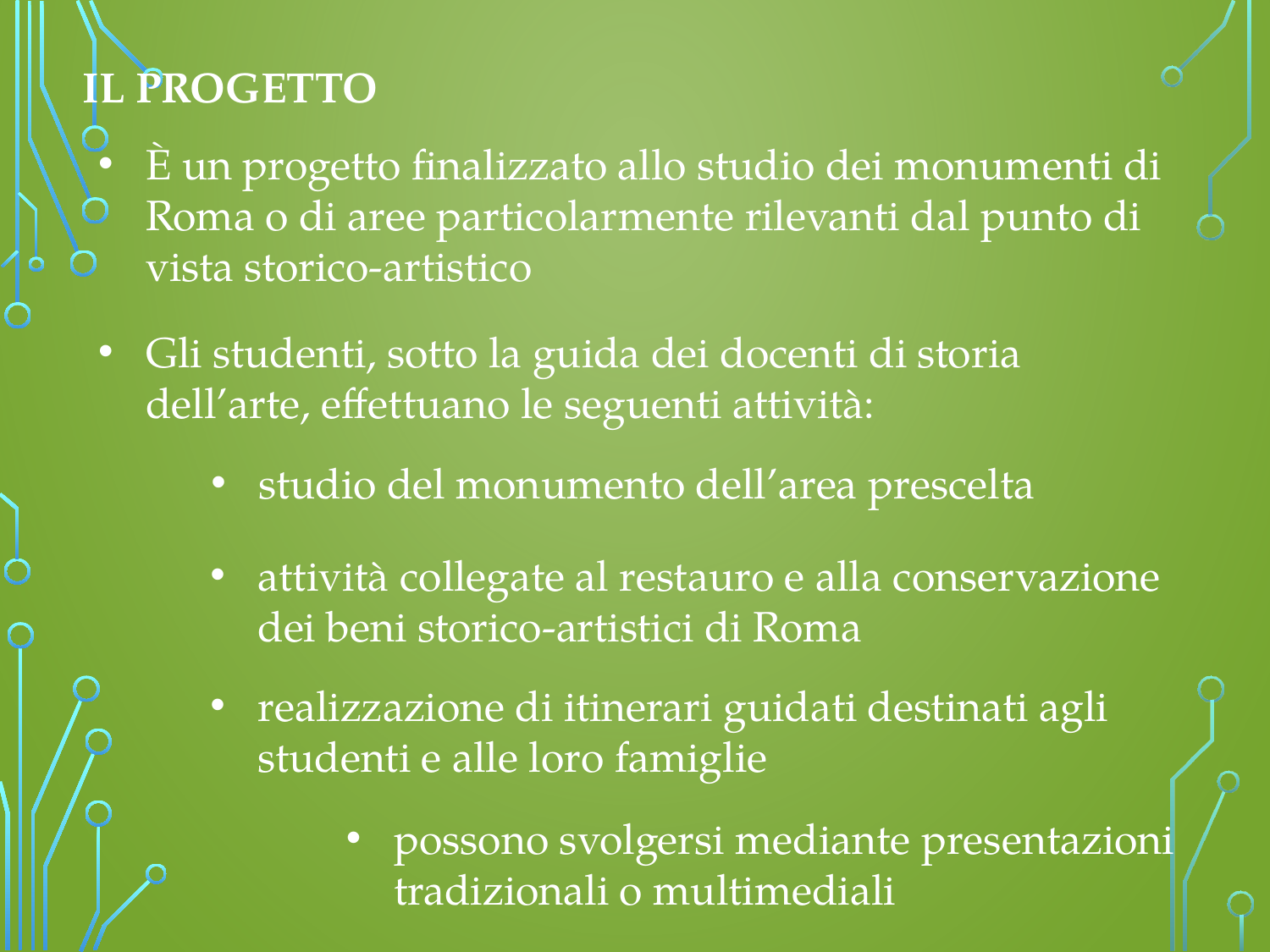

IL PROGETTO
È un progetto finalizzato allo studio dei monumenti di Roma o di aree particolarmente rilevanti dal punto di vista storico-artistico
Gli studenti, sotto la guida dei docenti di storia dell’arte, effettuano le seguenti attività:
studio del monumento dell’area prescelta
attività collegate al restauro e alla conservazione dei beni storico-artistici di Roma
realizzazione di itinerari guidati destinati agli studenti e alle loro famiglie
possono svolgersi mediante presentazioni tradizionali o multimediali